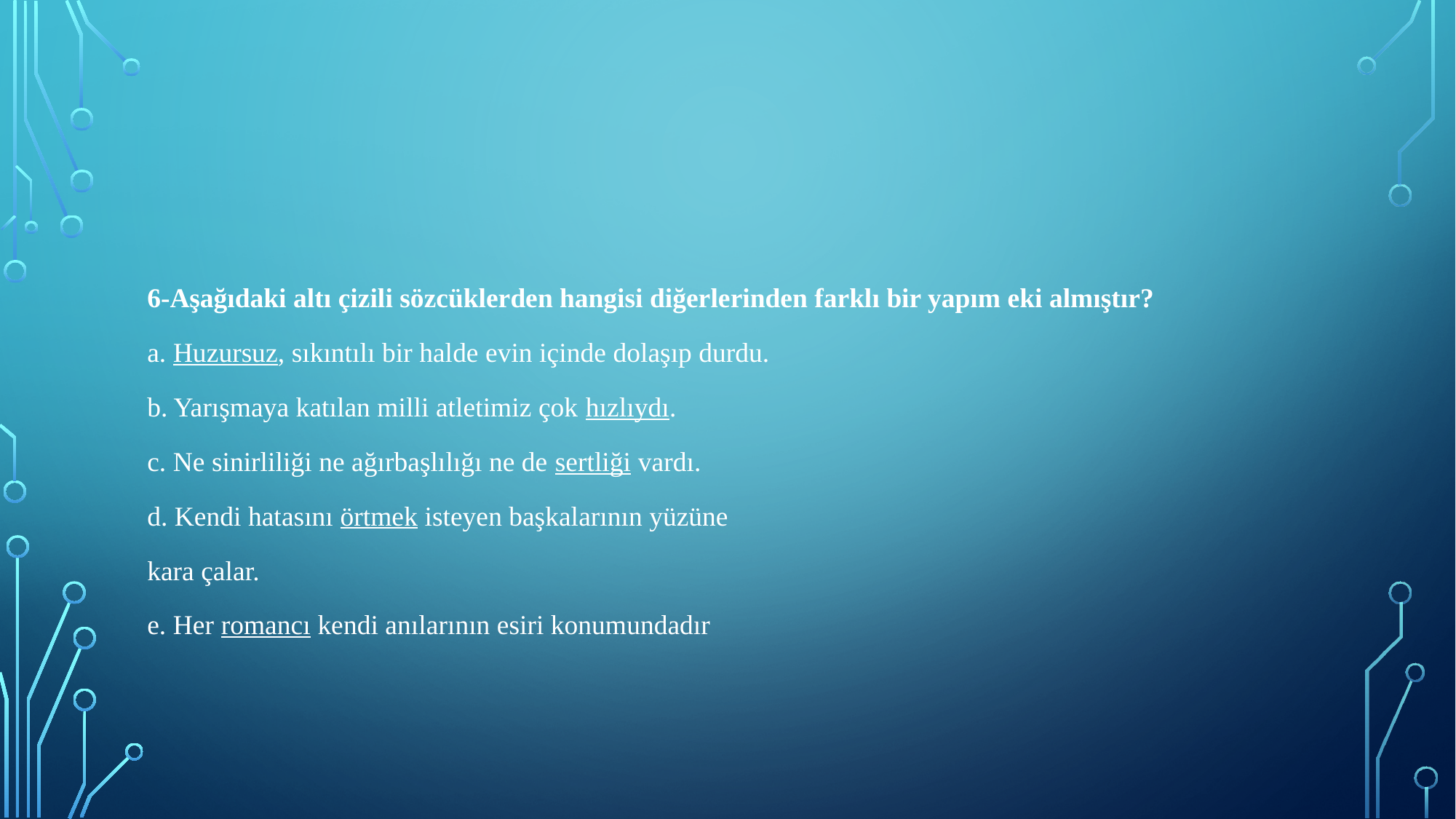

6-Aşağıdaki altı çizili sözcüklerden hangisi diğerlerinden farklı bir yapım eki almıştır?
a. Huzursuz, sıkıntılı bir halde evin içinde dolaşıp durdu.
b. Yarışmaya katılan milli atletimiz çok hızlıydı.
c. Ne sinirliliği ne ağırbaşlılığı ne de sertliği vardı.
d. Kendi hatasını örtmek isteyen başkalarının yüzüne
kara çalar.
e. Her romancı kendi anılarının esiri konumundadır